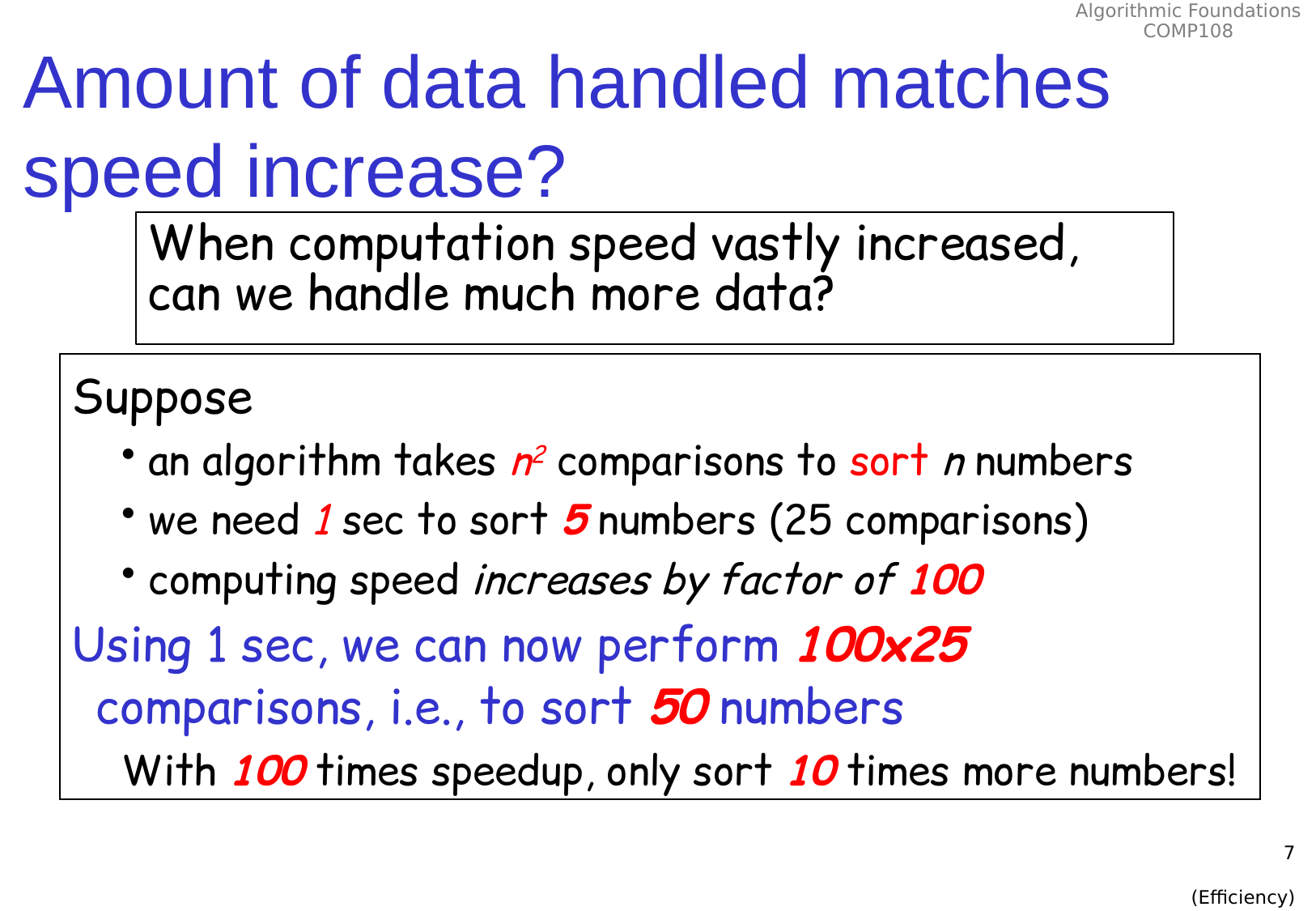

# Amount of data handled matches speed increase?
When computation speed vastly increased, can we handle much more data?
Suppose
an algorithm takes n2 comparisons to sort n numbers
we need 1 sec to sort 5 numbers (25 comparisons)
computing speed increases by factor of 100
Using 1 sec, we can now perform 100x25 comparisons, i.e., to sort 50 numbers
With 100 times speedup, only sort 10 times more numbers!
7

(Efficiency)